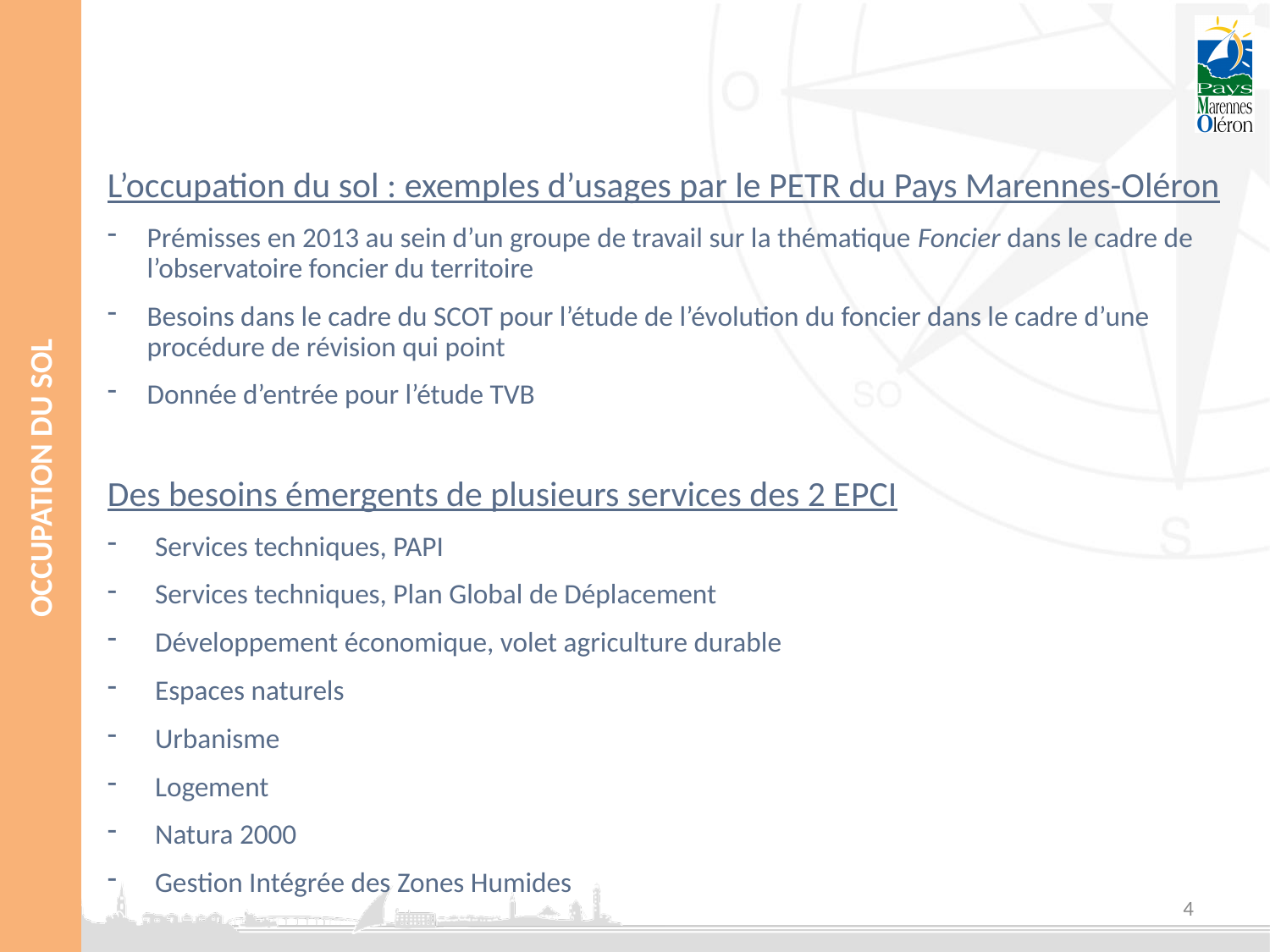

L’occupation du sol : exemples d’usages par le PETR du Pays Marennes-Oléron
Prémisses en 2013 au sein d’un groupe de travail sur la thématique Foncier dans le cadre de l’observatoire foncier du territoire
Besoins dans le cadre du SCOT pour l’étude de l’évolution du foncier dans le cadre d’une procédure de révision qui point
Donnée d’entrée pour l’étude TVB

Des besoins émergents de plusieurs services des 2 EPCI
Services techniques, PAPI
Services techniques, Plan Global de Déplacement
Développement économique, volet agriculture durable
Espaces naturels
Urbanisme
Logement
Natura 2000
Gestion Intégrée des Zones Humides

4